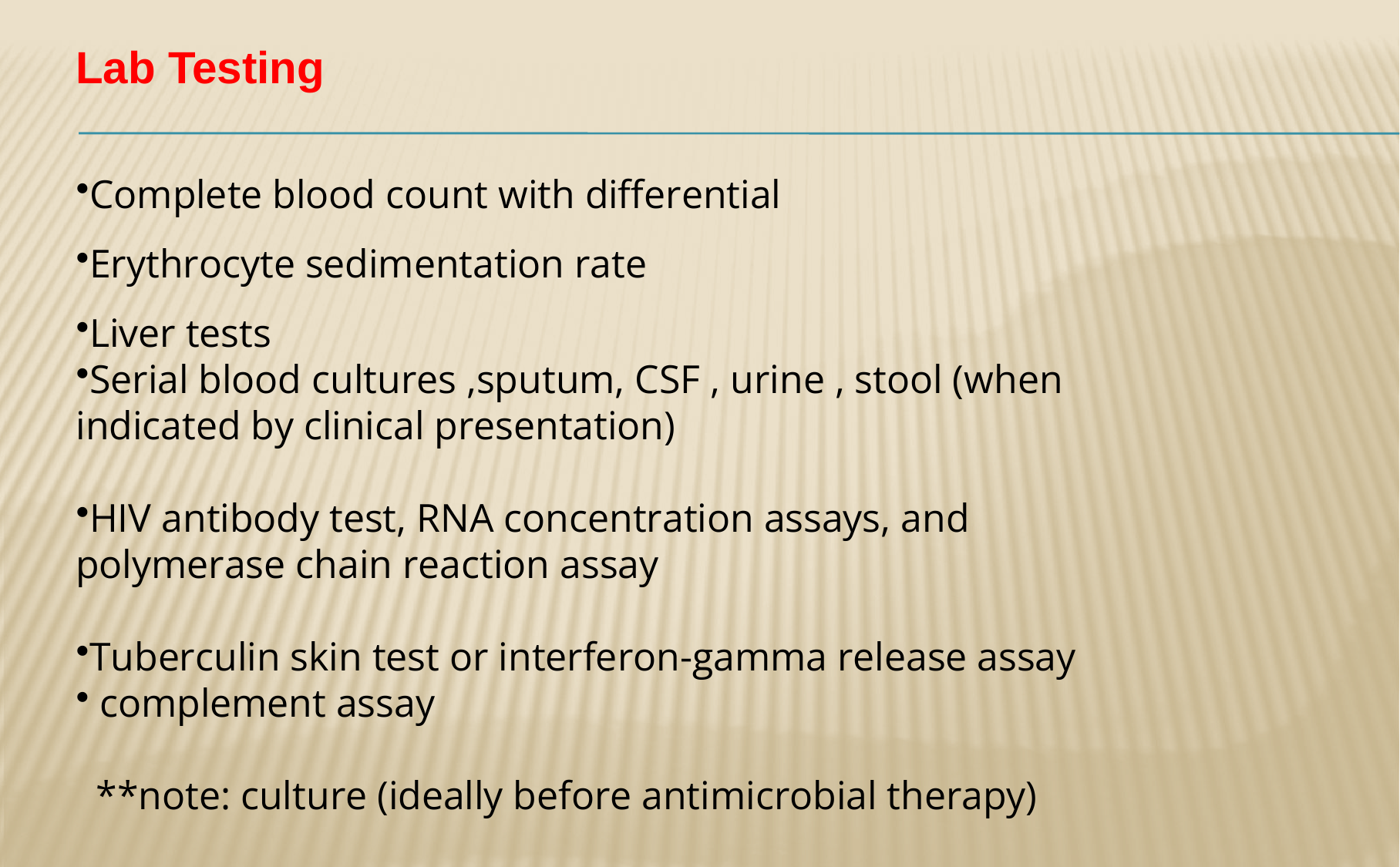

Lab Testing

Complete blood count with differential
Erythrocyte sedimentation rate
Liver tests
Serial blood cultures ,sputum, CSF , urine , stool (when indicated by clinical presentation)

HIV antibody test, RNA concentration assays, and polymerase chain reaction assay

Tuberculin skin test or interferon-gamma release assay
 complement assay

  **note: culture (ideally before antimicrobial therapy)